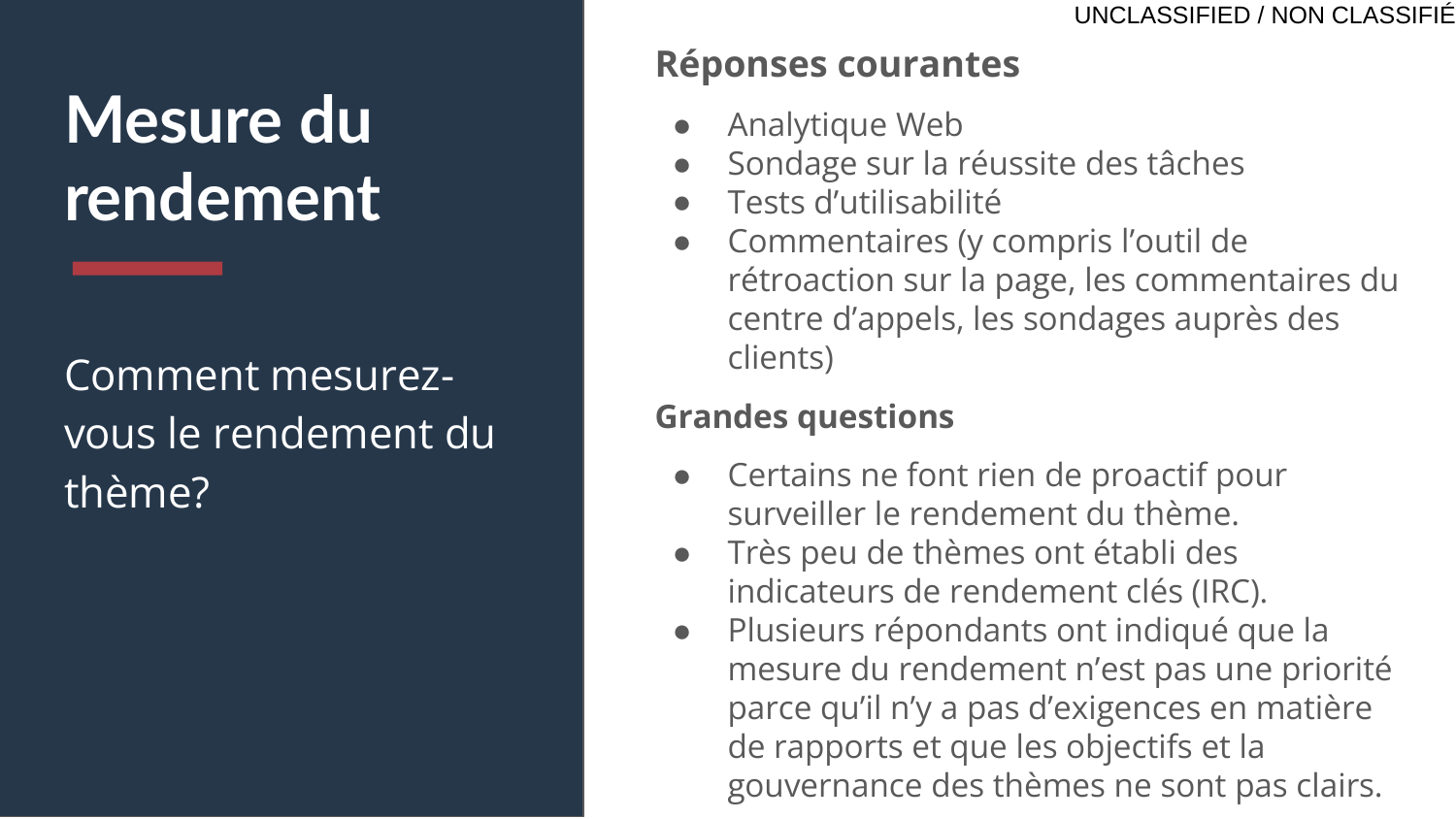

Réponses courantes
Analytique Web
Sondage sur la réussite des tâches
Tests d’utilisabilité
Commentaires (y compris l’outil de rétroaction sur la page, les commentaires du centre d’appels, les sondages auprès des clients)
Grandes questions
Certains ne font rien de proactif pour surveiller le rendement du thème.
Très peu de thèmes ont établi des indicateurs de rendement clés (IRC).
Plusieurs répondants ont indiqué que la mesure du rendement n’est pas une priorité parce qu’il n’y a pas d’exigences en matière de rapports et que les objectifs et la gouvernance des thèmes ne sont pas clairs.
# Mesure du rendement

Comment mesurez-vous le rendement du thème?